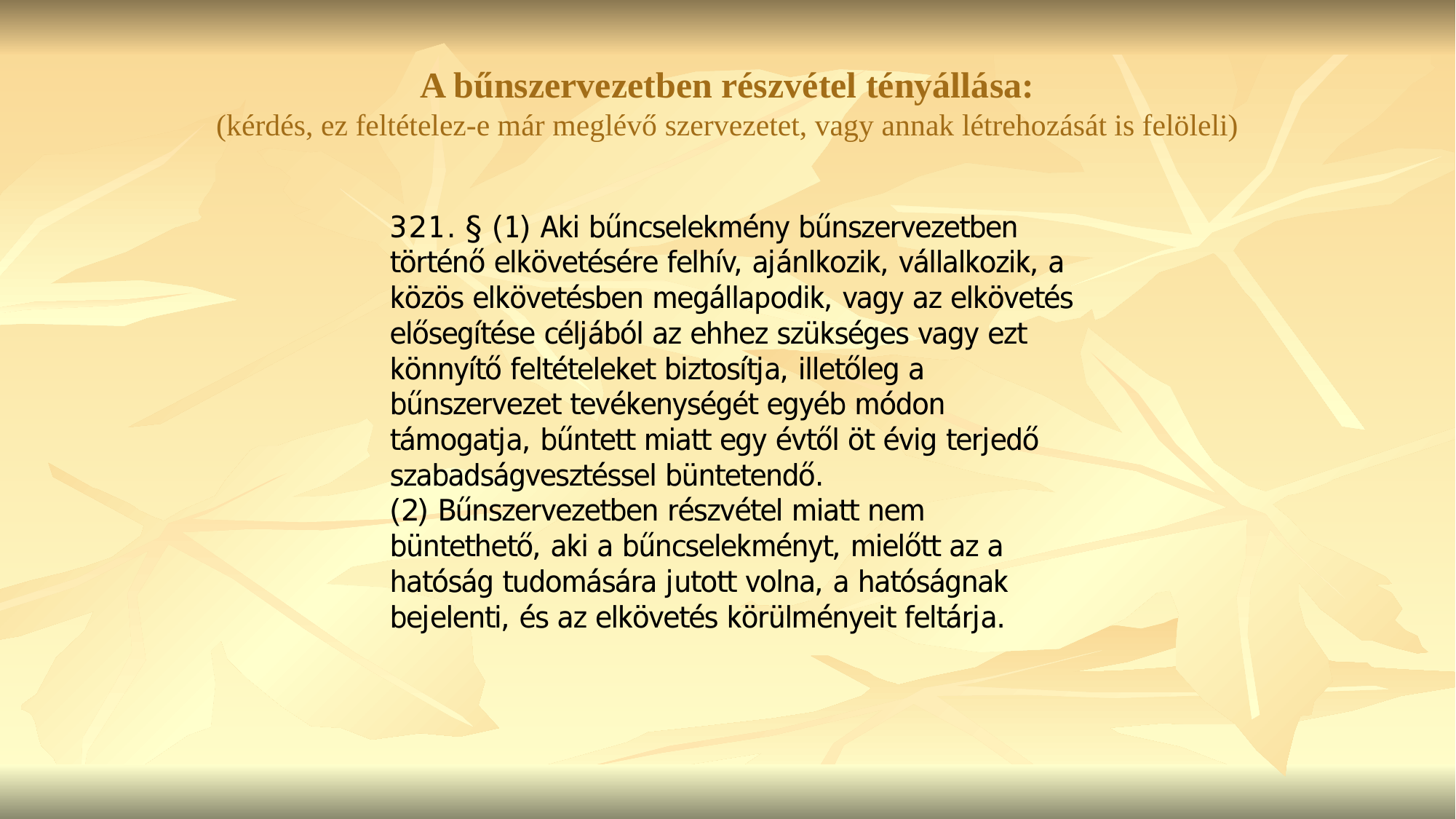

# A bűnszervezetben részvétel tényállása: (kérdés, ez feltételez-e már meglévő szervezetet, vagy annak létrehozását is felöleli)
321. § (1) Aki bűncselekmény bűnszervezetben történő elkövetésére felhív, ajánlkozik, vállalkozik, a közös elkövetésben megállapodik, vagy az elkövetés elősegítése céljából az ehhez szükséges vagy ezt könnyítő feltételeket biztosítja, illetőleg a bűnszervezet tevékenységét egyéb módon támogatja, bűntett miatt egy évtől öt évig terjedő szabadságvesztéssel büntetendő.
(2) Bűnszervezetben részvétel miatt nem büntethető, aki a bűncselekményt, mielőtt az a hatóság tudomására jutott volna, a hatóságnak bejelenti, és az elkövetés körülményeit feltárja.